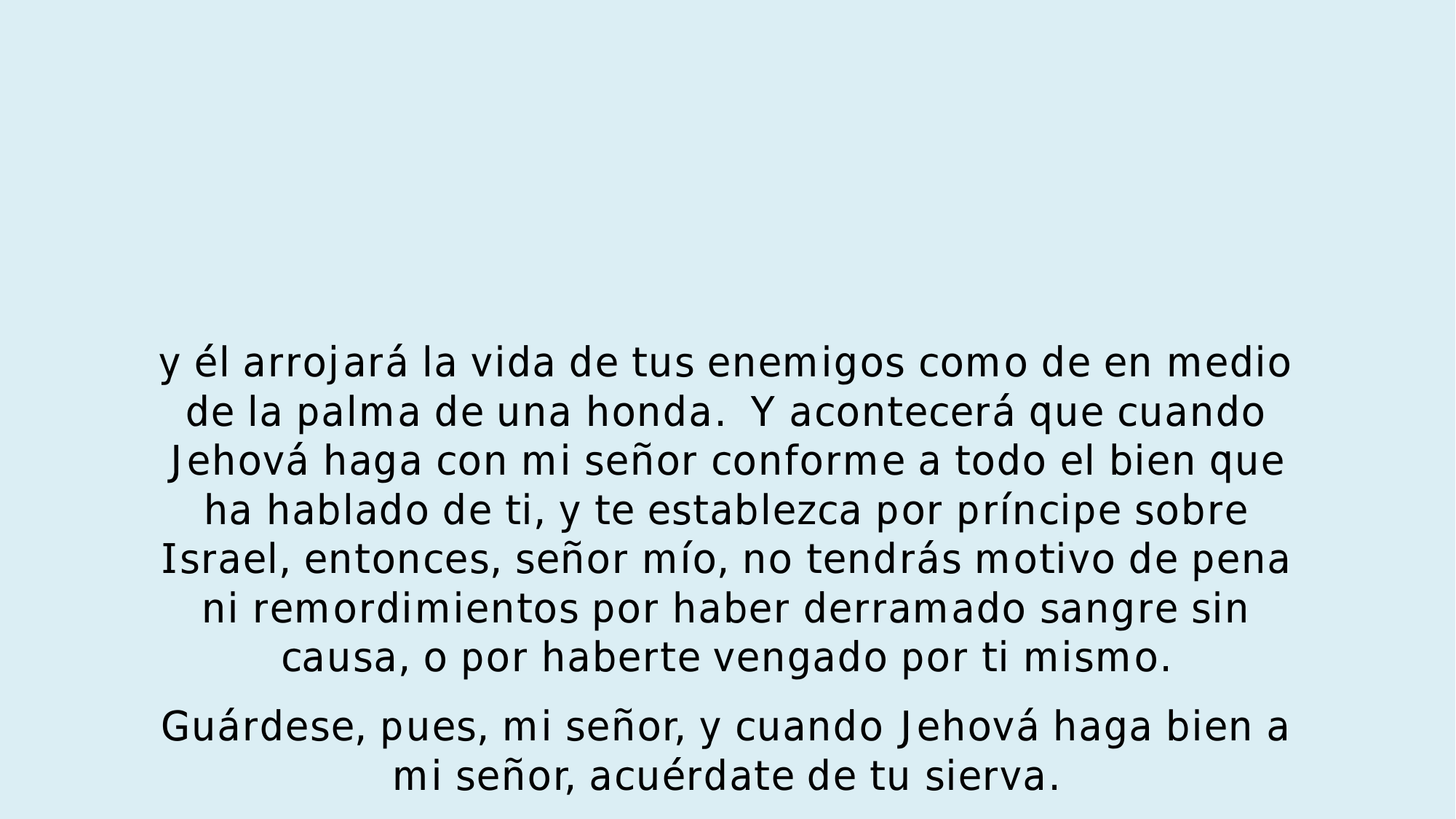

y él arrojará la vida de tus enemigos como de en medio de la palma de una honda.  Y acontecerá que cuando Jehová haga con mi señor conforme a todo el bien que ha hablado de ti, y te establezca por príncipe sobre Israel, entonces, señor mío, no tendrás motivo de pena ni remordimientos por haber derramado sangre sin causa, o por haberte vengado por ti mismo.

Guárdese, pues, mi señor, y cuando Jehová haga bien a mi señor, acuérdate de tu sierva.